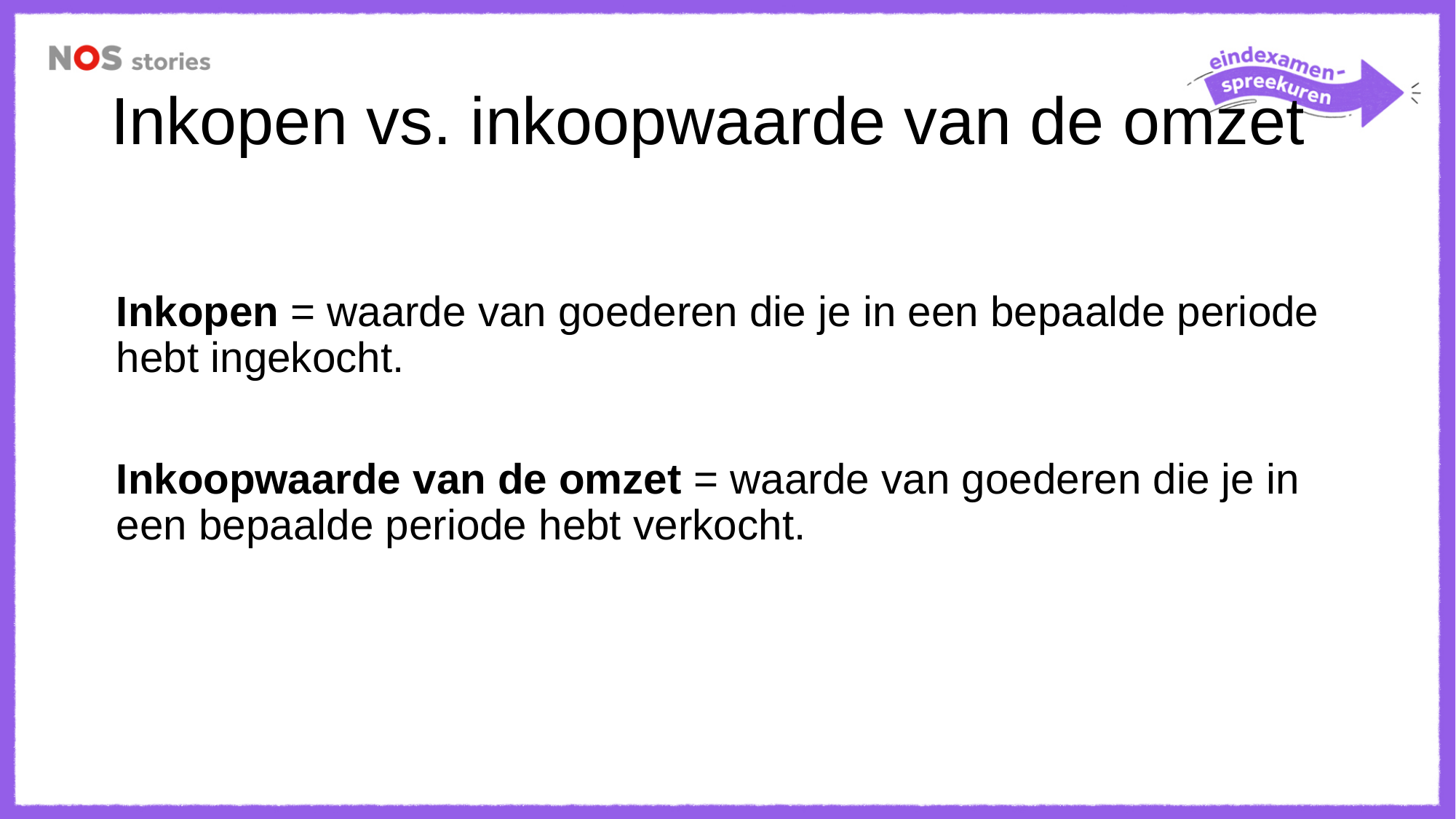

# Inkopen vs. inkoopwaarde van de omzet

Inkopen = waarde van goederen die je in een bepaalde periode hebt ingekocht.

Inkoopwaarde van de omzet = waarde van goederen die je in een bepaalde periode hebt verkocht.